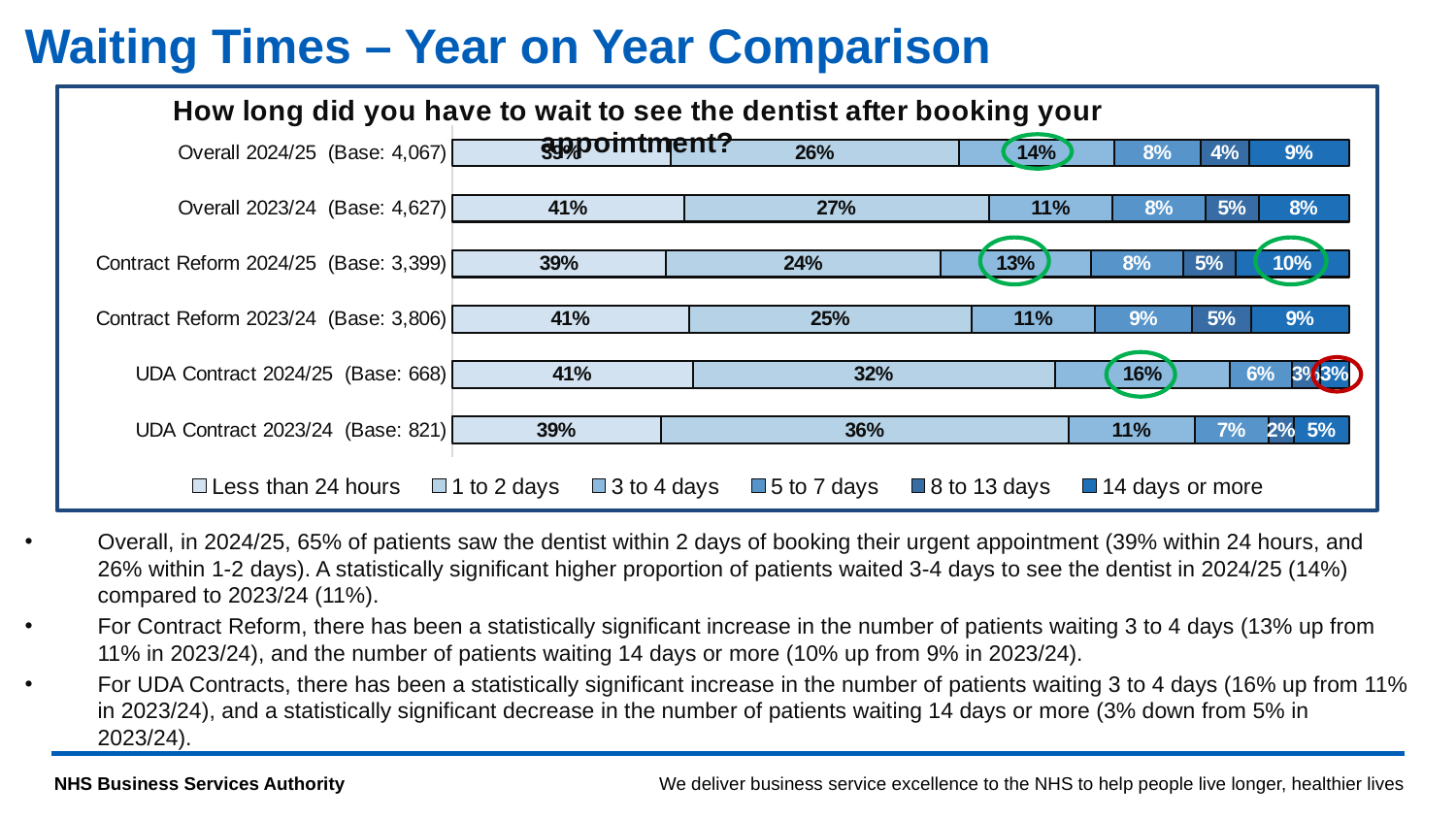

# Waiting Times – Year on Year Comparison

### Chart: How long did you have to wait to see the dentist after booking your appointment?

| Category | Less than 24 hours | 1 to 2 days | 3 to 4 days | 5 to 7 days | 8 to 13 days | 14 days or more |
|---|---|---|---|---|---|---|
| UDA Contract 2023/24  (Base: 821) | 0.3861144945188794 | 0.364190012180268 | 0.1120584652862363 | 0.06577344701583435 | 0.023142509135200974 | 0.048721071863580996 |
| UDA Contract 2024/25  (Base: 668) | 0.41467065868263475 | 0.32335329341317365 | 0.15568862275449102 | 0.05538922155688623 | 0.025449101796407185 | 0.025449101796407185 |
| Contract Reform 2023/24  (Base: 3,806) | 0.4114555964266947 | 0.2519705727798213 | 0.11008933263268524 | 0.08670520231213873 | 0.05254860746190226 | 0.08723068838675775 |
| Contract Reform 2024/25  (Base: 3,399) | 0.3909973521624007 | 0.2444836716681377 | 0.1347455133862901 | 0.08178876140041189 | 0.04677846425419241 | 0.10120623712856723 |
| Overall 2023/24  (Base: 4,627) | 0.4069591527987897 | 0.27188242921979683 | 0.11043872919818457 | 0.08299113896693322 | 0.0473308839420791 | 0.08039766587421655 |
| Overall 2024/25  (Base: 4,067) | 0.39488566510941725 | 0.2574379149250062 | 0.13818539463978363 | 0.0774526678141136 | 0.04327514138185395 | 0.08876321612982542 |

Overall, in 2024/25, 65% of patients saw the dentist within 2 days of booking their urgent appointment (39% within 24 hours, and 26% within 1-2 days). A statistically significant higher proportion of patients waited 3-4 days to see the dentist in 2024/25 (14%) compared to 2023/24 (11%).
For Contract Reform, there has been a statistically significant increase in the number of patients waiting 3 to 4 days (13% up from 11% in 2023/24), and the number of patients waiting 14 days or more (10% up from 9% in 2023/24).
For UDA Contracts, there has been a statistically significant increase in the number of patients waiting 3 to 4 days (16% up from 11% in 2023/24), and a statistically significant decrease in the number of patients waiting 14 days or more (3% down from 5% in 2023/24).